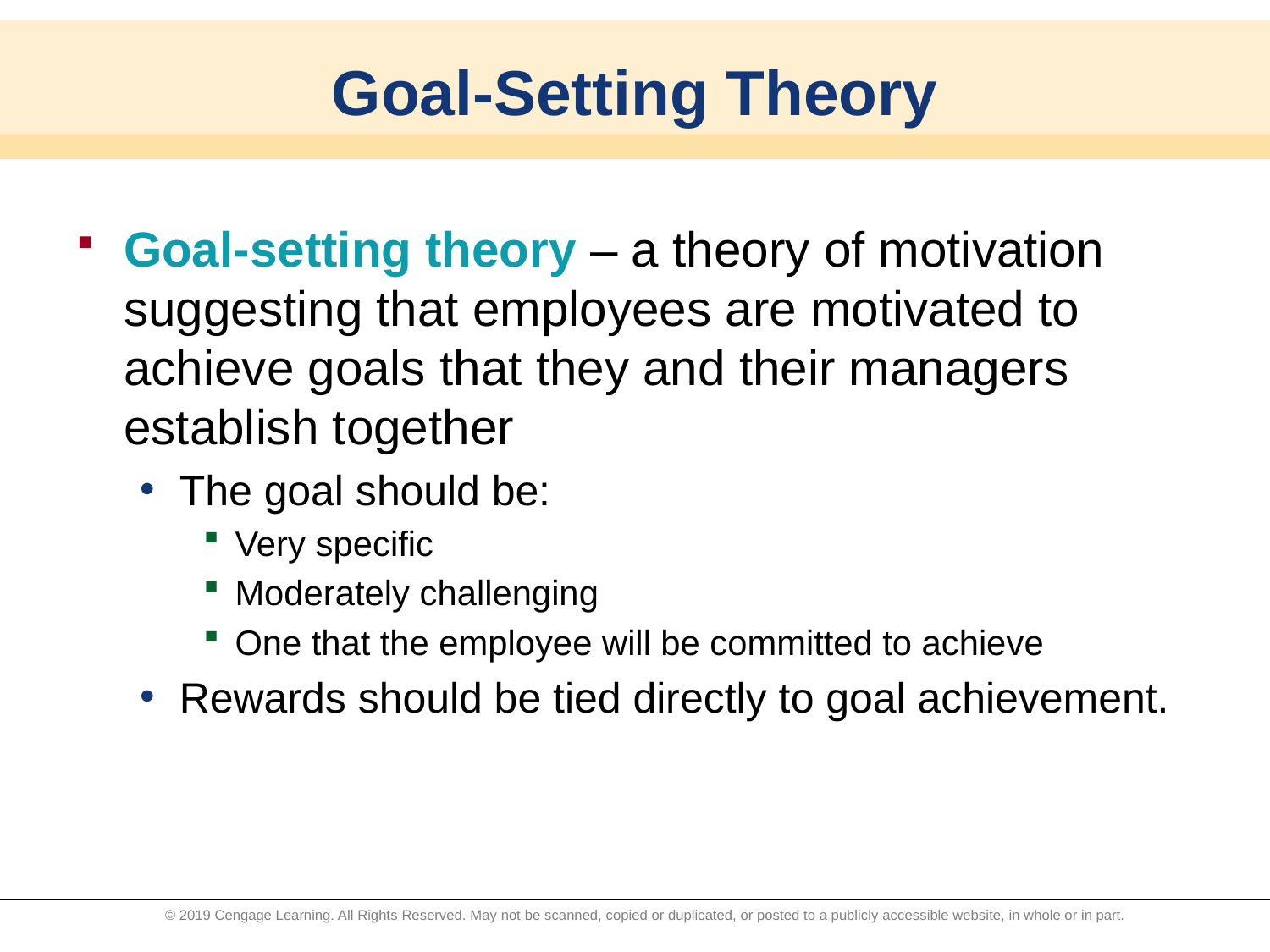

# Goal-Setting Theory
Goal-setting theory – a theory of motivation suggesting that employees are motivated to achieve goals that they and their managers establish together
The goal should be:
Very specific
Moderately challenging
One that the employee will be committed to achieve
Rewards should be tied directly to goal achievement.